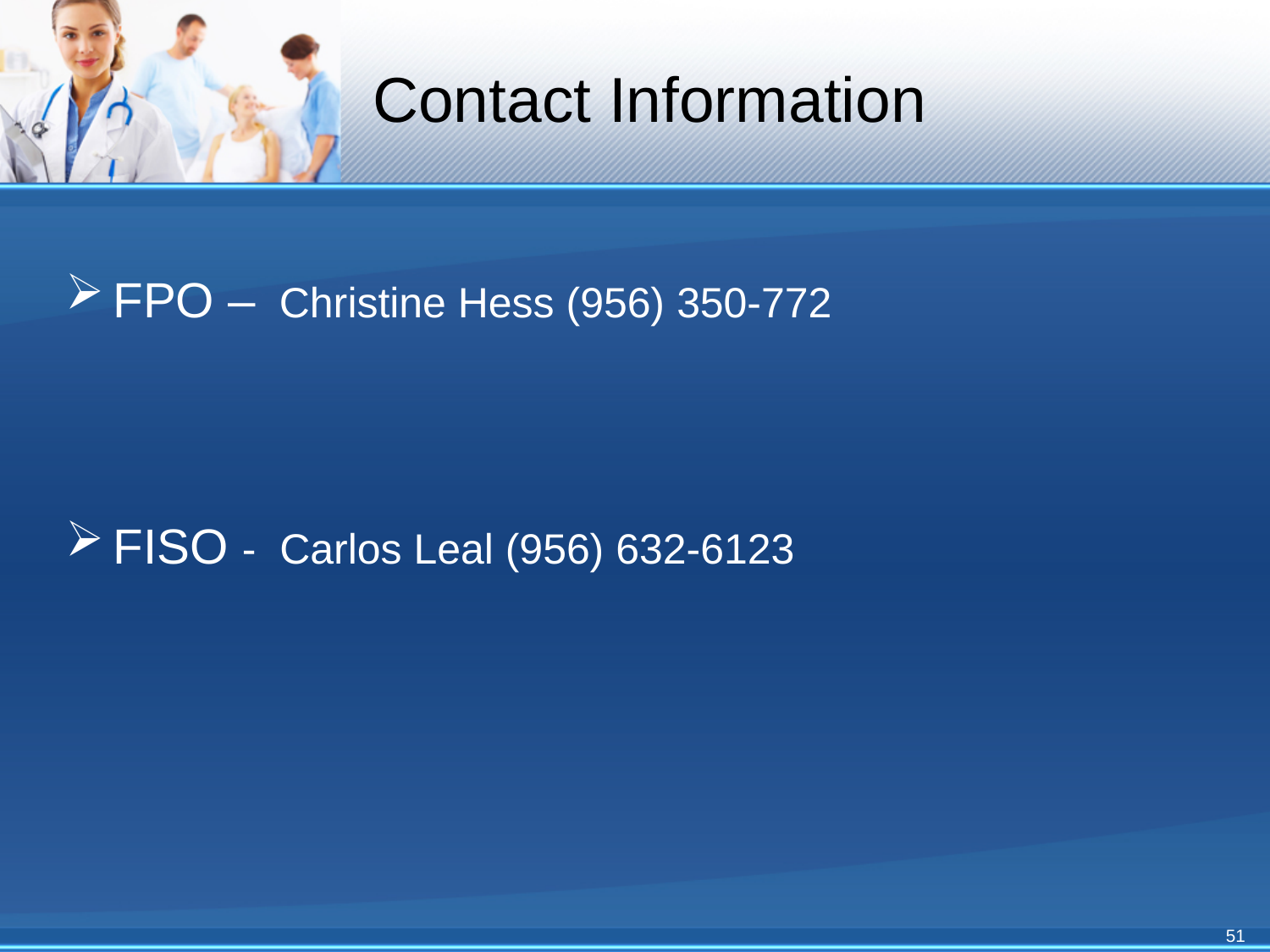

# Contact Information

FPO –  Christine Hess (956) 350-772

FISO -  Carlos Leal (956) 632-6123

51